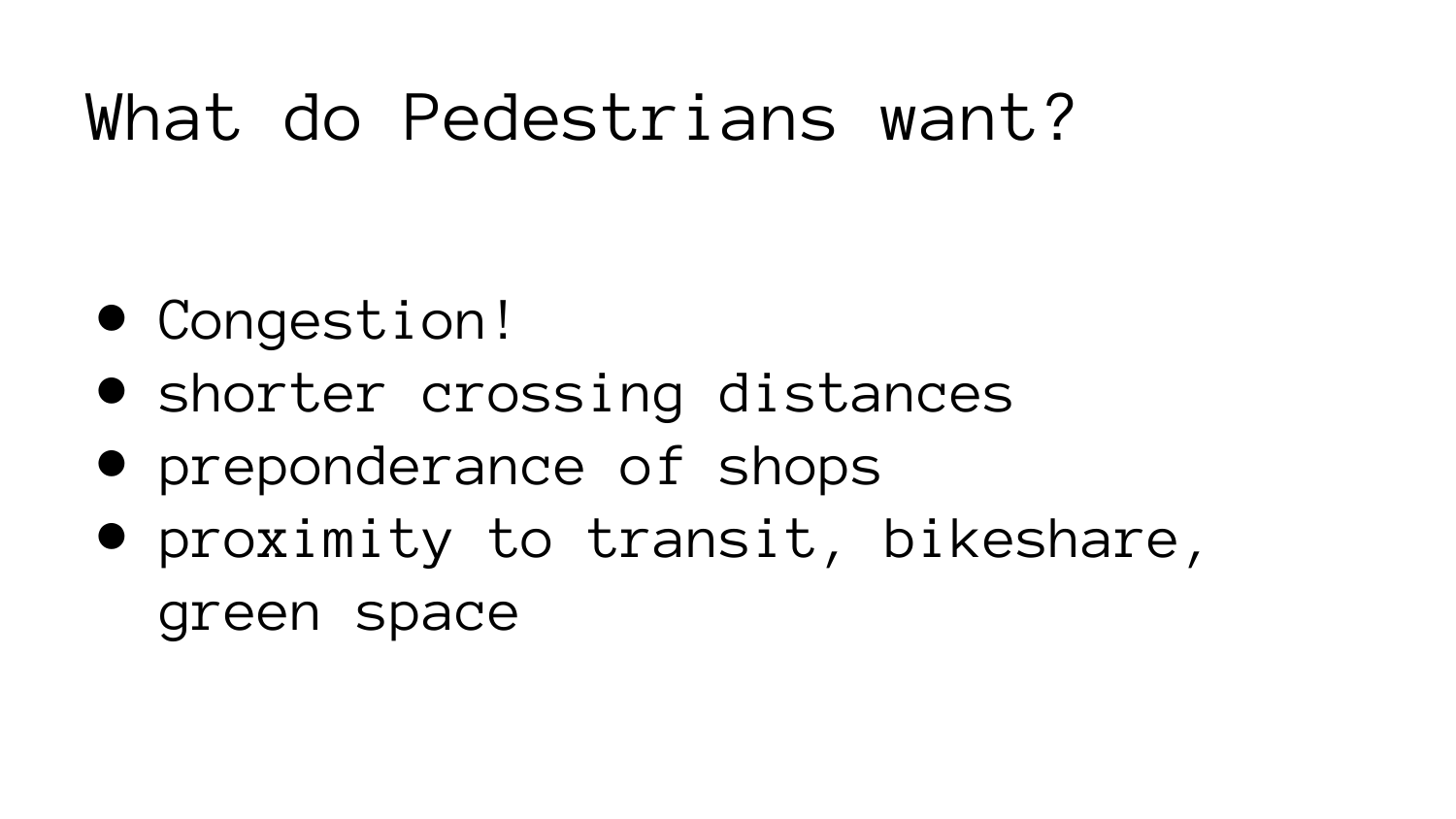

# What do Pedestrians want?

Congestion!
shorter crossing distances
preponderance of shops
proximity to transit, bikeshare, green space